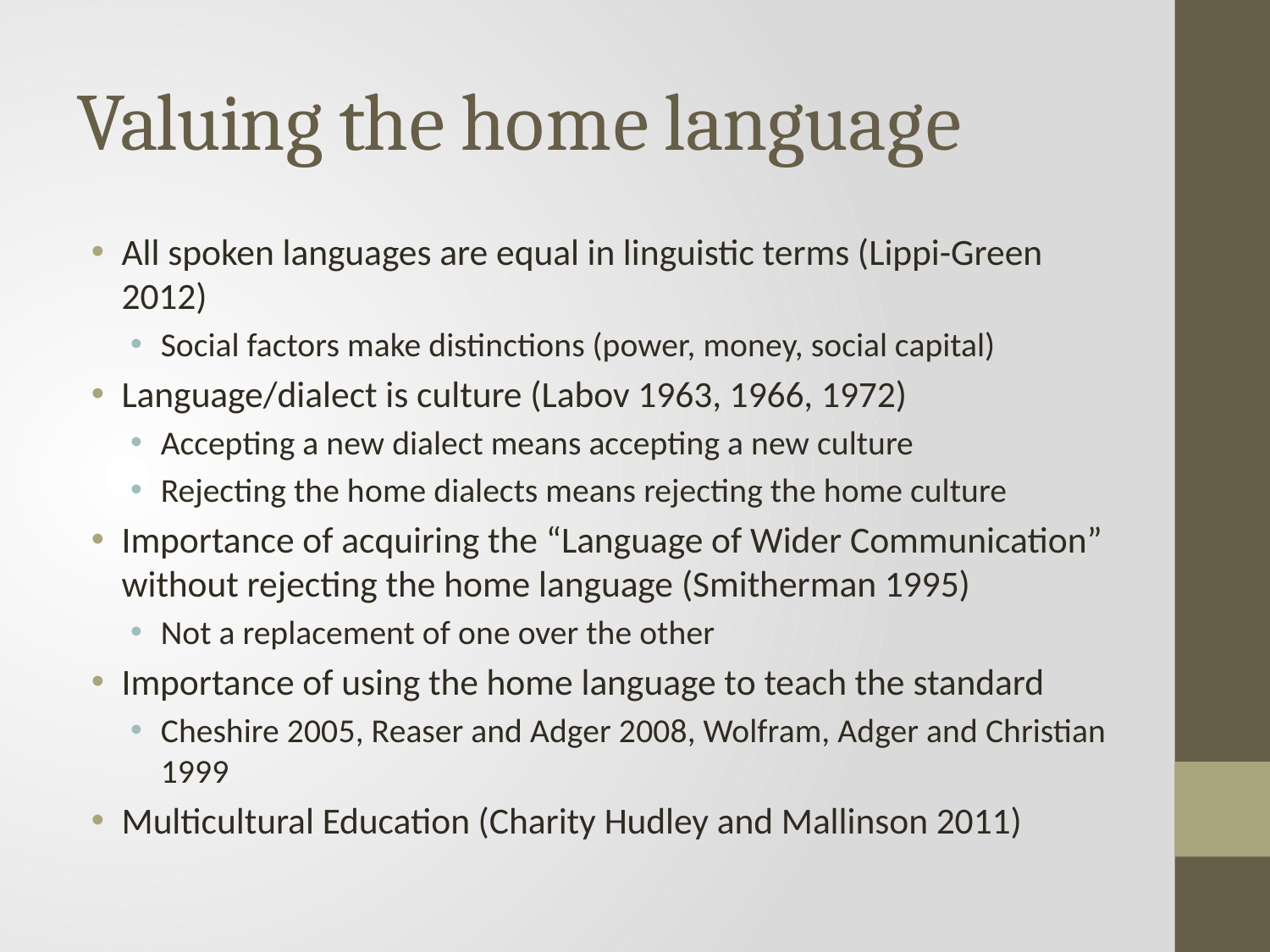

# Valuing the home language
All spoken languages are equal in linguistic terms (Lippi-Green 2012)
Social factors make distinctions (power, money, social capital)
Language/dialect is culture (Labov 1963, 1966, 1972)
Accepting a new dialect means accepting a new culture
Rejecting the home dialects means rejecting the home culture
Importance of acquiring the “Language of Wider Communication” without rejecting the home language (Smitherman 1995)
Not a replacement of one over the other
Importance of using the home language to teach the standard
Cheshire 2005, Reaser and Adger 2008, Wolfram, Adger and Christian 1999
Multicultural Education (Charity Hudley and Mallinson 2011)